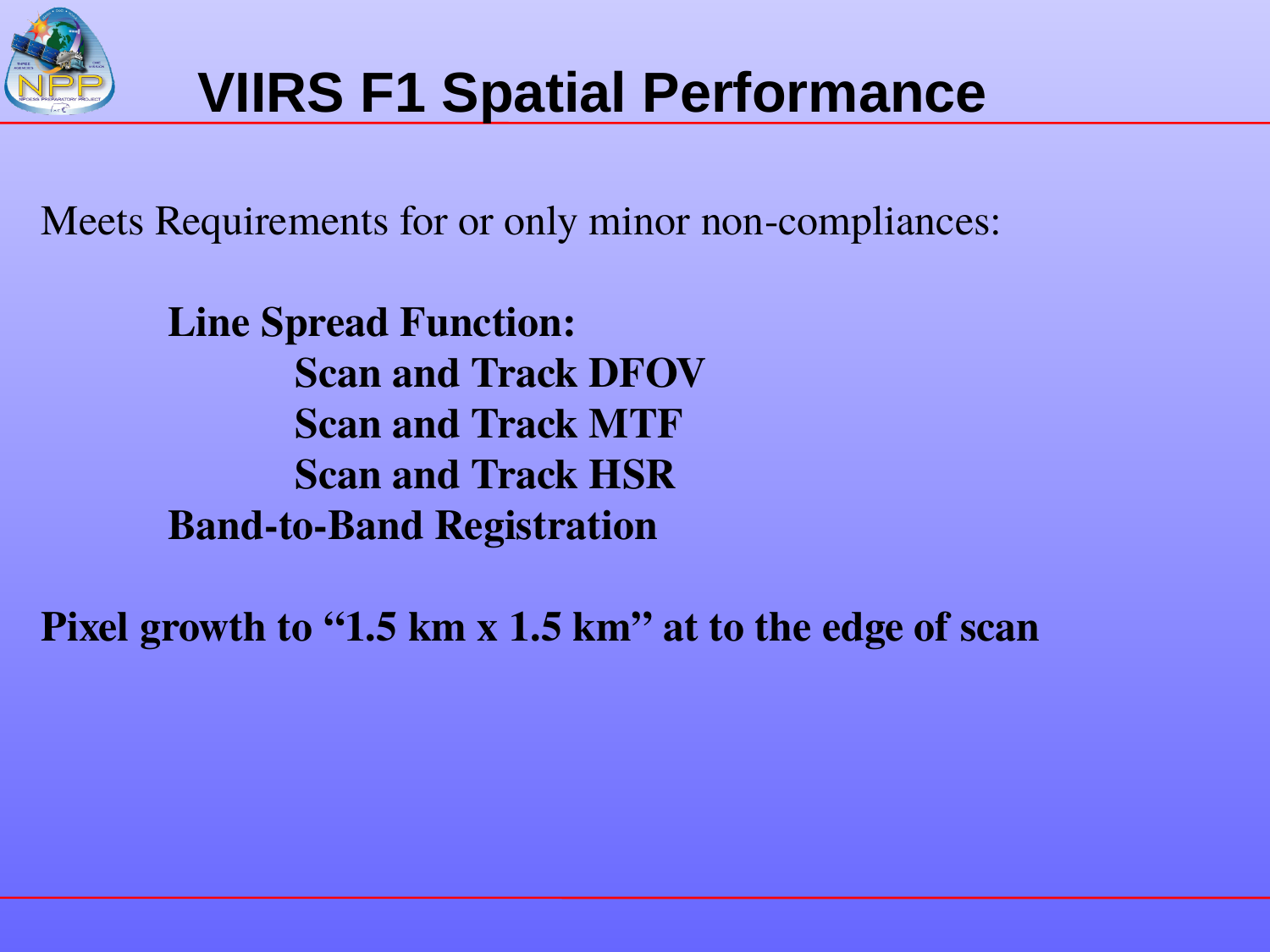

# VIIRS F1 Spatial Performance
Meets Requirements for or only minor non-compliances:

         	Line Spread Function:
		Scan and Track DFOV
		Scan and Track MTF
		Scan and Track HSR
	Band-to-Band Registration

Pixel growth to “1.5 km x 1.5 km” at to the edge of scan